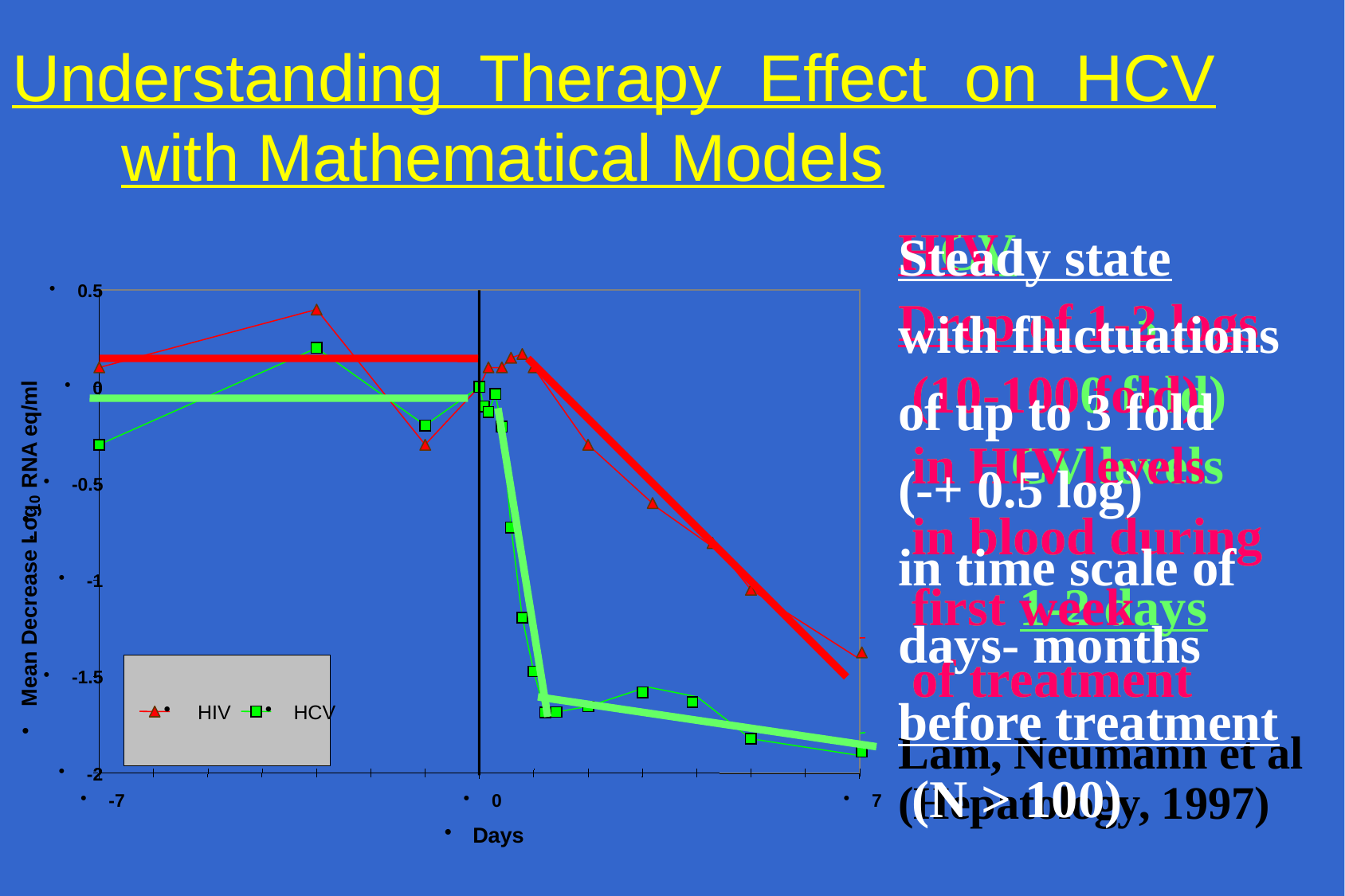

# Understanding  Therapy  Effect  on  HCV
with Mathematical Models
HCV
Drop of 1-3 logs
 (10-1000 fold)
 in HCV levels
 in blood during
 first 1-2 days
 of treatment
Lam, Neumann et al (Hepatology, 1997)
HIV
Drop of 1-2 logs
 (10-100 fold)
 in HIV levels
 in blood during
 first week
 of treatment
Steady state
with fluctuations
of up to 3 fold
(-+ 0.5 log)
in time scale of
days- months
before treatment
 (N > 100)

0.5

0

 RNA eq/ml

-0.5

10

-1

Mean Decrease Log

-1.5

 HIV
HCV

-2

-7
0
7
Days